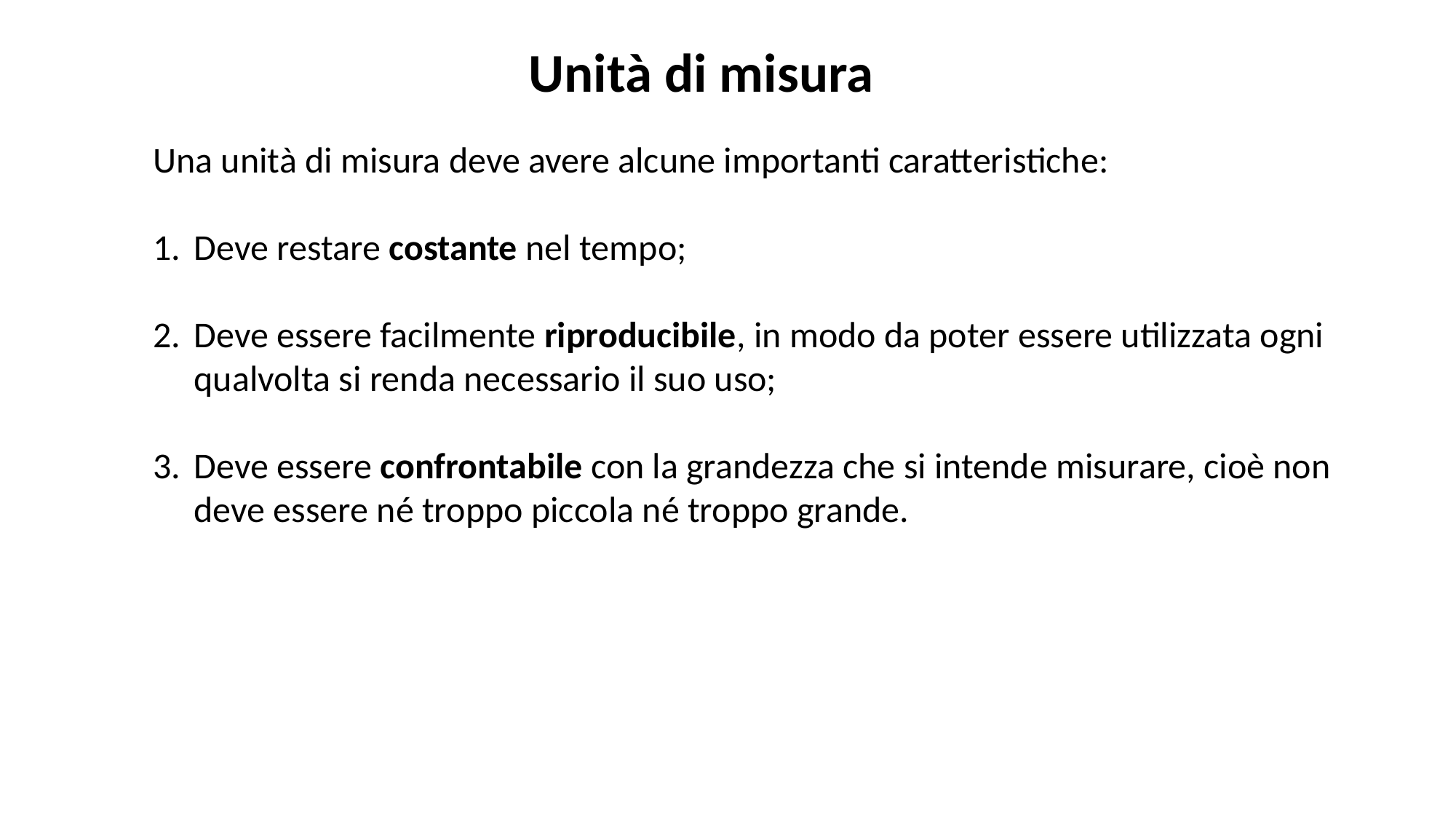

Unità di misura
Una unità di misura deve avere alcune importanti caratteristiche:

Deve restare costante nel tempo;

Deve essere facilmente riproducibile, in modo da poter essere utilizzata ogni qualvolta si renda necessario il suo uso;

Deve essere confrontabile con la grandezza che si intende misurare, cioè non deve essere né troppo piccola né troppo grande.